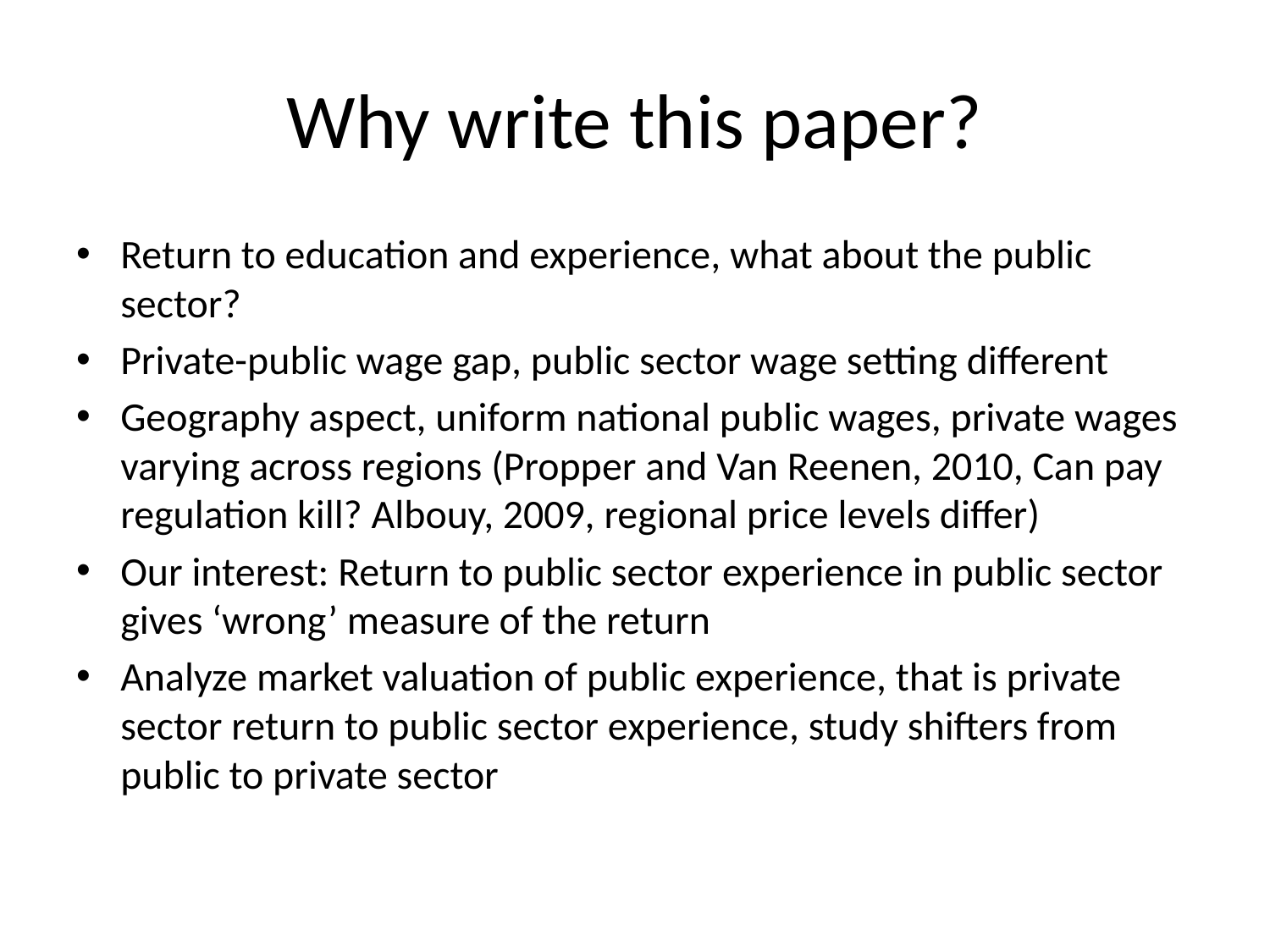

# Why write this paper?
Return to education and experience, what about the public sector?
Private-public wage gap, public sector wage setting different
Geography aspect, uniform national public wages, private wages varying across regions (Propper and Van Reenen, 2010, Can pay regulation kill? Albouy, 2009, regional price levels differ)
Our interest: Return to public sector experience in public sector gives ‘wrong’ measure of the return
Analyze market valuation of public experience, that is private sector return to public sector experience, study shifters from public to private sector